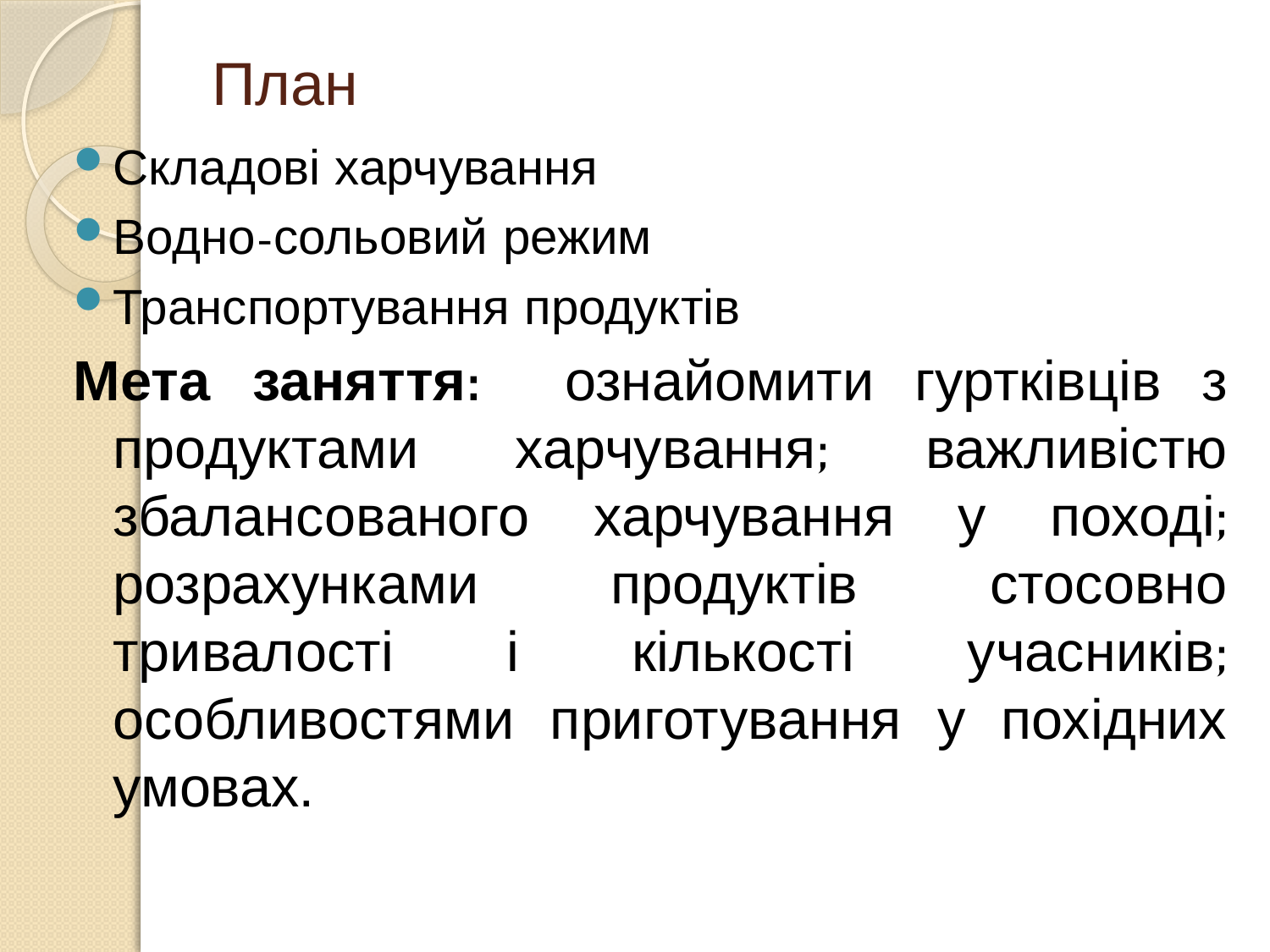

# План
Складові харчування
Водно-сольовий режим
Транспортування продуктів
Мета заняття:  ознайомити гуртківців з продуктами харчування; важливістю збалансованого харчування у поході; розрахунками продуктів стосовно тривалості і кількості учасників; особливостями приготування у похідних умовах.